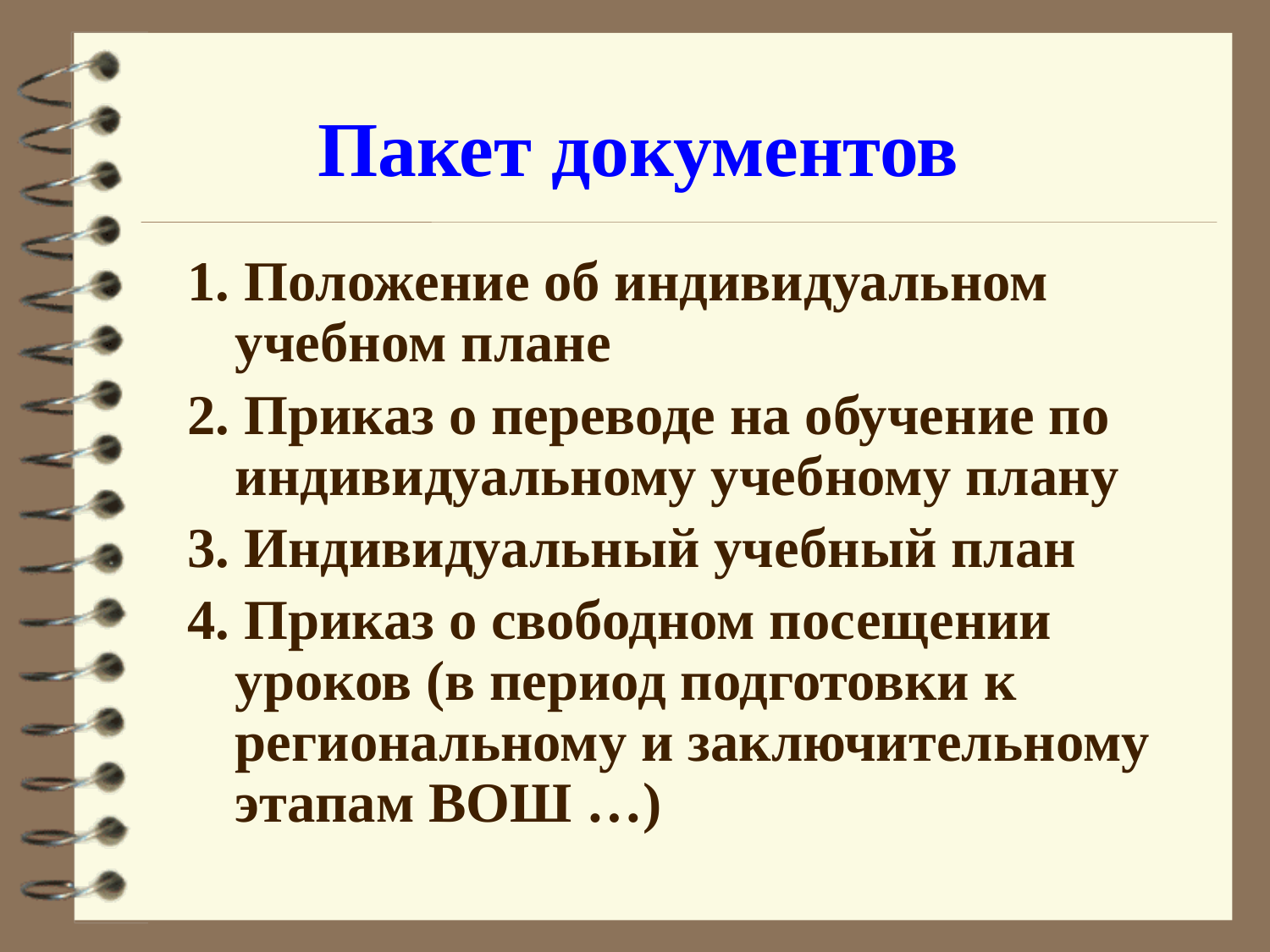

Пакет документов
1. Положение об индивидуальном учебном плане
2. Приказ о переводе на обучение по индивидуальному учебному плану
3. Индивидуальный учебный план
4. Приказ о свободном посещении уроков (в период подготовки к региональному и заключительному этапам ВОШ …)